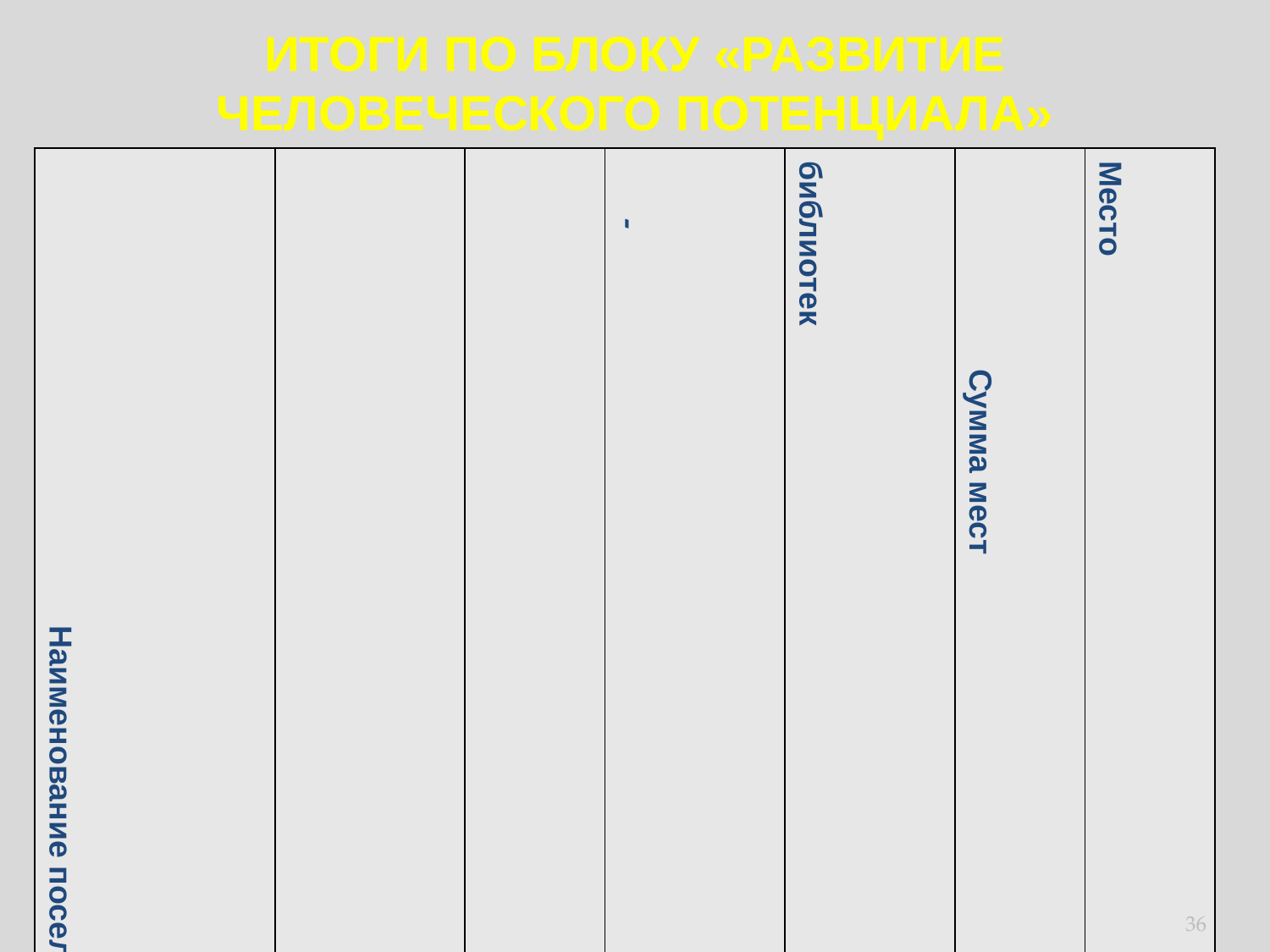

# ИТОГИ ПО БЛОКУ «РАЗВИТИЕ ЧЕЛОВЕЧЕСКОГО ПОТЕНЦИАЛА»
| Наименование поселения | Расходы на физическую культуру и спорт | Итоги районной спартакиады | Кол-во проведенных мероприятий КДУ | Количество посещений пользователями библиотек | Сумма мест | Место |
| --- | --- | --- | --- | --- | --- | --- |
| Белоевское | 5 | 3 | 5 | 2 | 15 | IV |
| В.- Иньвенское | 3 | 2 | 1 | 5 | 11 | I |
| Ёгвинское | 6 | 1 | 3 | 1 | 11 | I |
| Ленинское | 4 | 5 | 6 | 4 | 19 | VI |
| Ошибское | 2 | 6 | 1 | 6 | 15 | IV |
| Степановское | 1 | 4 | 4 | 3 | 12 | III |
36